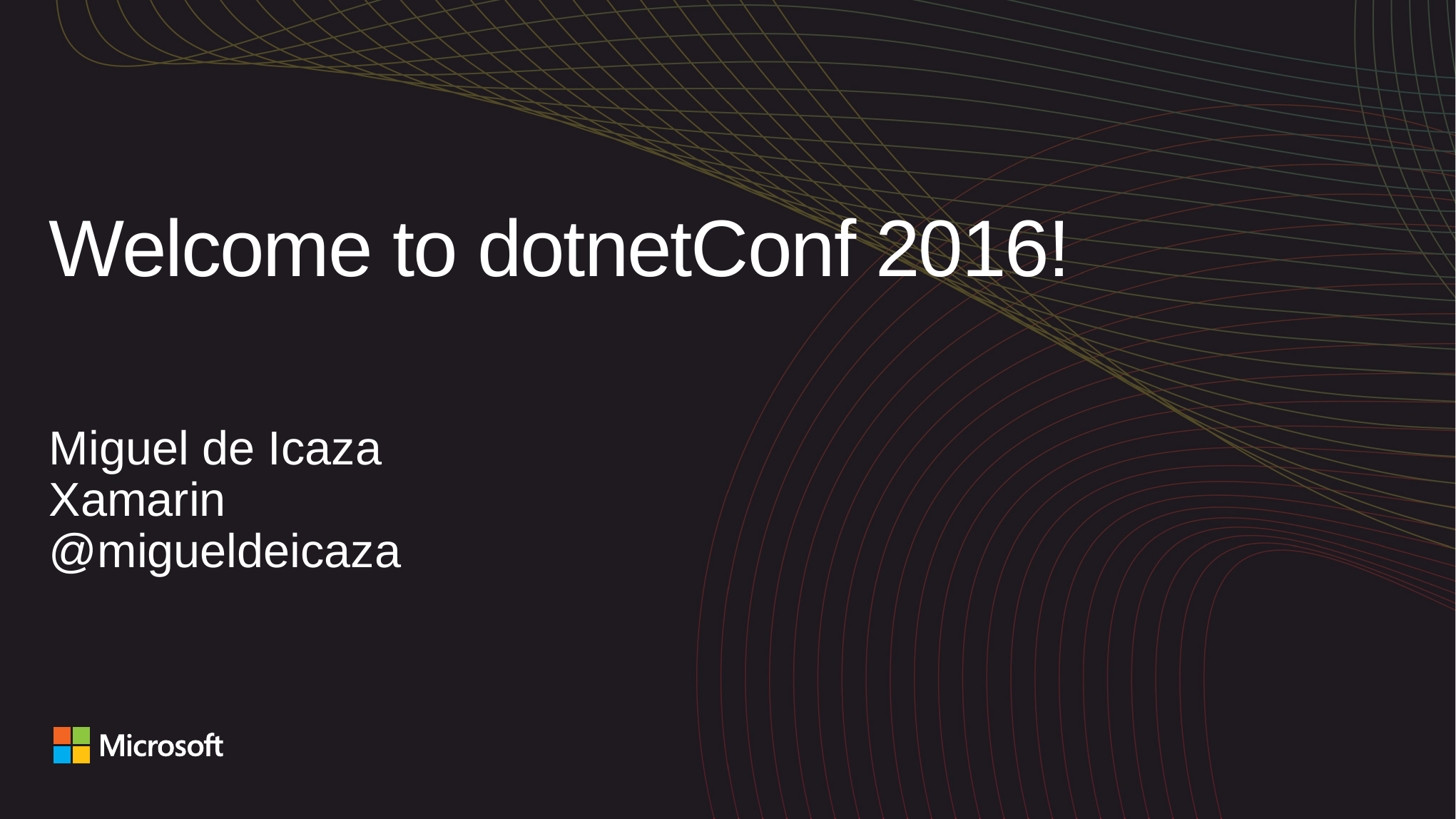

# Welcome to dotnetConf 2016!
Miguel de Icaza
Xamarin
@migueldeicaza